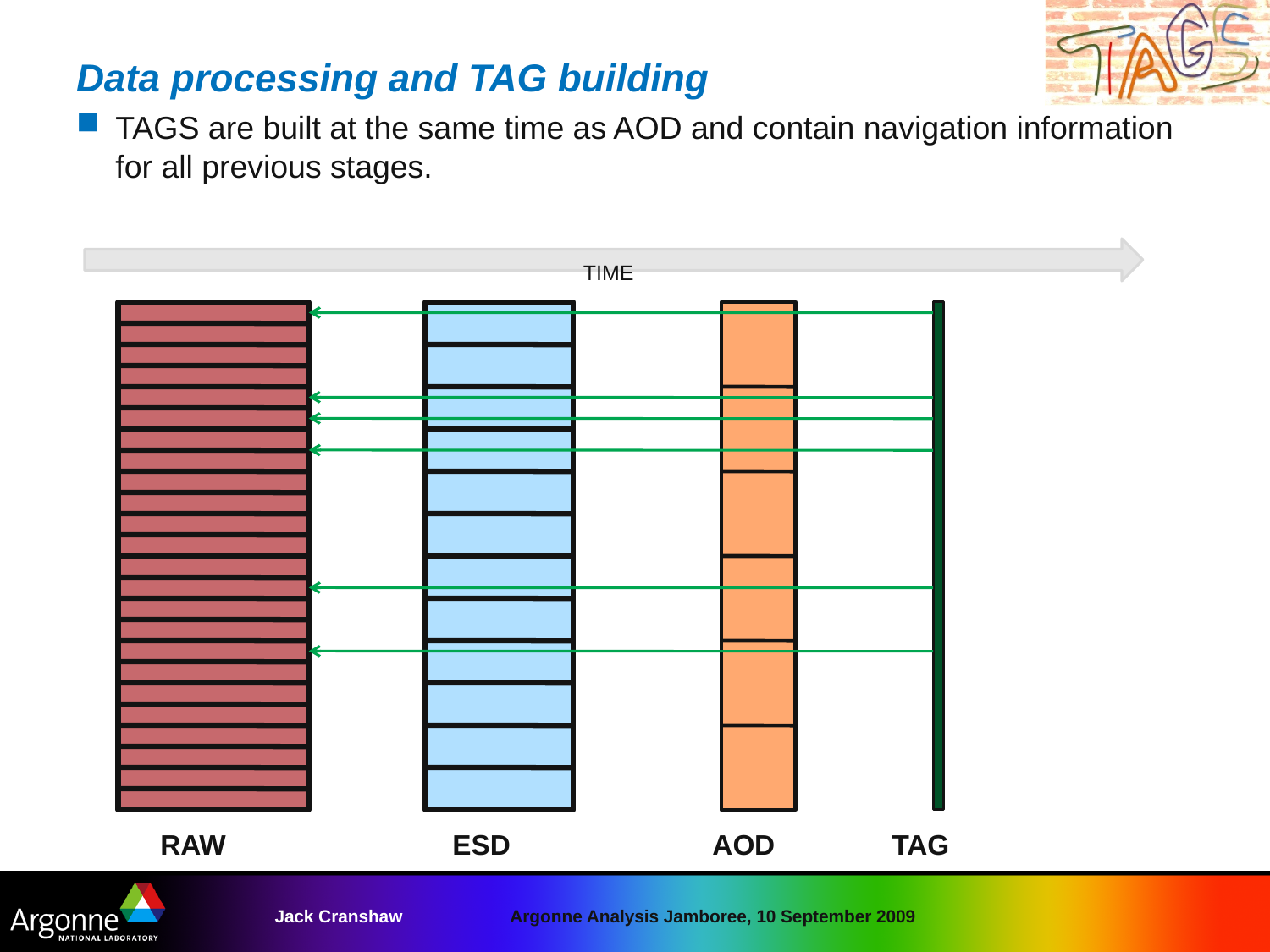

# Data processing and TAG building
TAGS are built at the same time as AOD and contain navigation information for all previous stages.
TIME

RAW                             ESD                          AOD               TAG
Jack Cranshaw
Argonne Analysis Jamboree, 10 September 2009